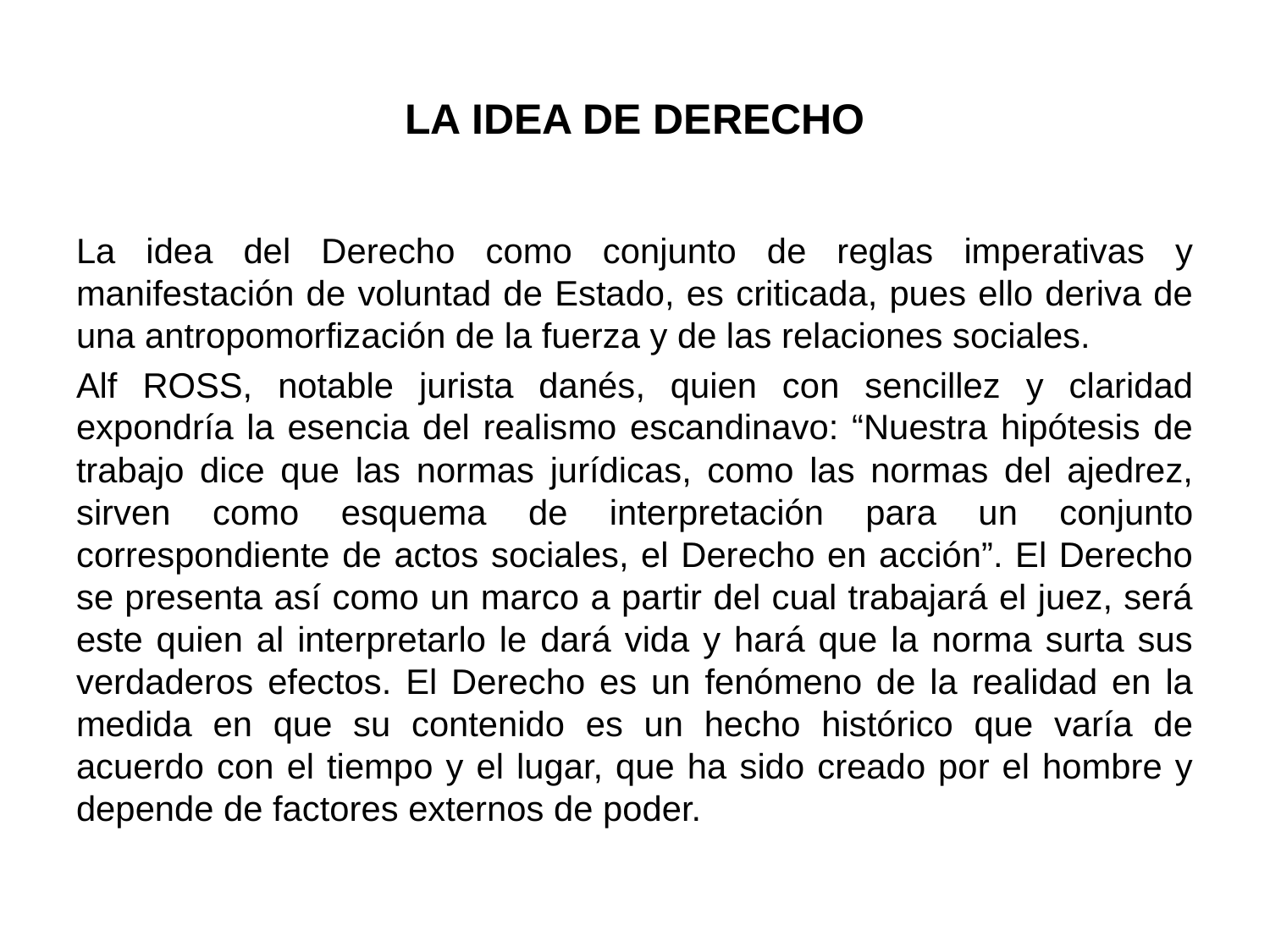

# LA IDEA DE DERECHO
La idea del Derecho como conjunto de reglas imperativas y manifestación de voluntad de Estado, es criticada, pues ello deriva de una antropomorfización de la fuerza y de las relaciones sociales.
Alf ROSS, notable jurista danés, quien con sencillez y claridad expondría la esencia del realismo escandinavo: “Nuestra hipótesis de trabajo dice que las normas jurídicas, como las normas del ajedrez, sirven como esquema de interpretación para un conjunto correspondiente de actos sociales, el Derecho en acción”. El Derecho se presenta así como un marco a partir del cual trabajará el juez, será este quien al interpretarlo le dará vida y hará que la norma surta sus verdaderos efectos. El Derecho es un fenómeno de la realidad en la medida en que su contenido es un hecho histórico que varía de acuerdo con el tiempo y el lugar, que ha sido creado por el hombre y depende de factores externos de poder.